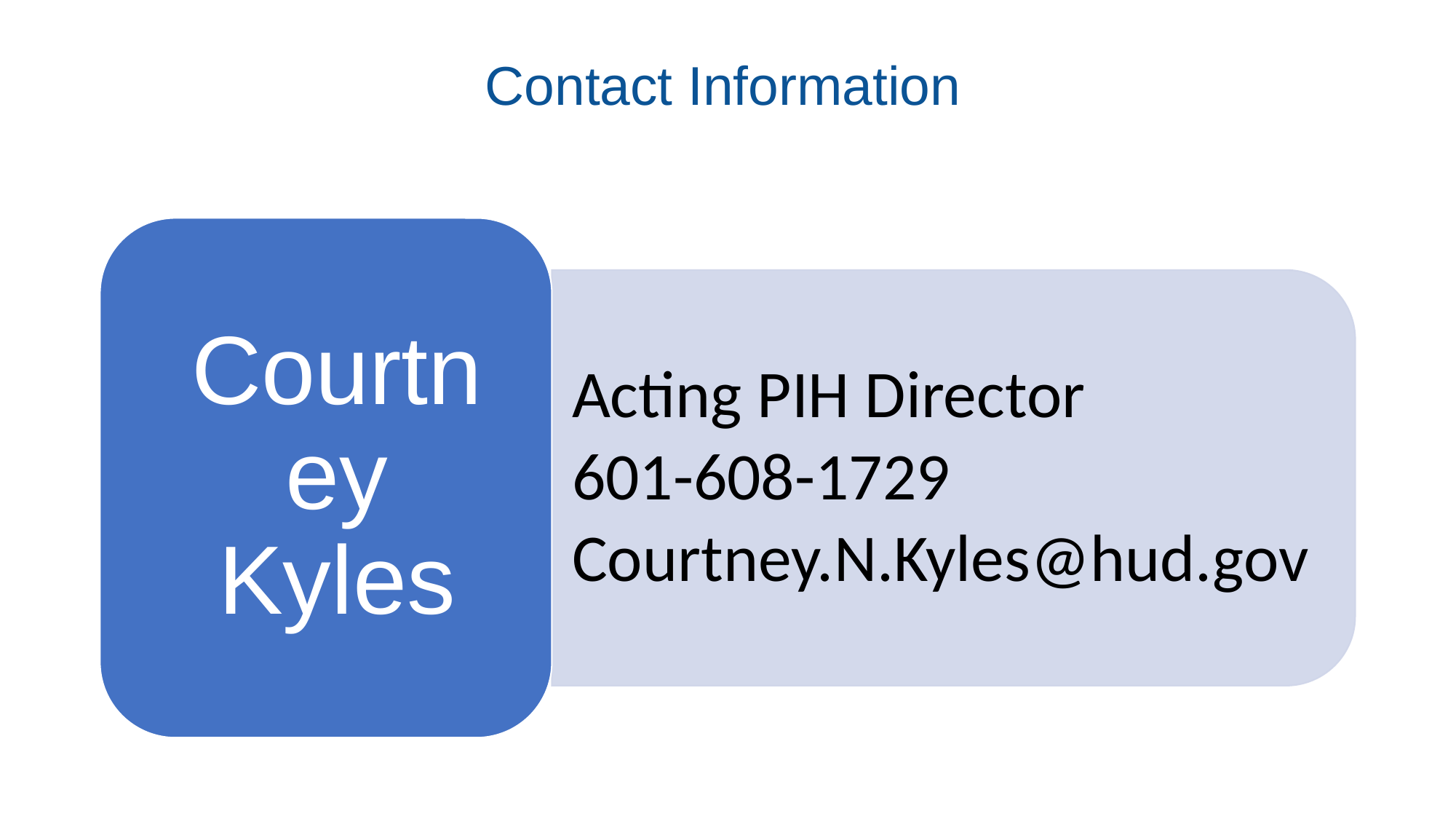

Contact Information
Acting PIH Director
601-608-1729
Courtney.N.Kyles@hud.gov
Courtney Kyles